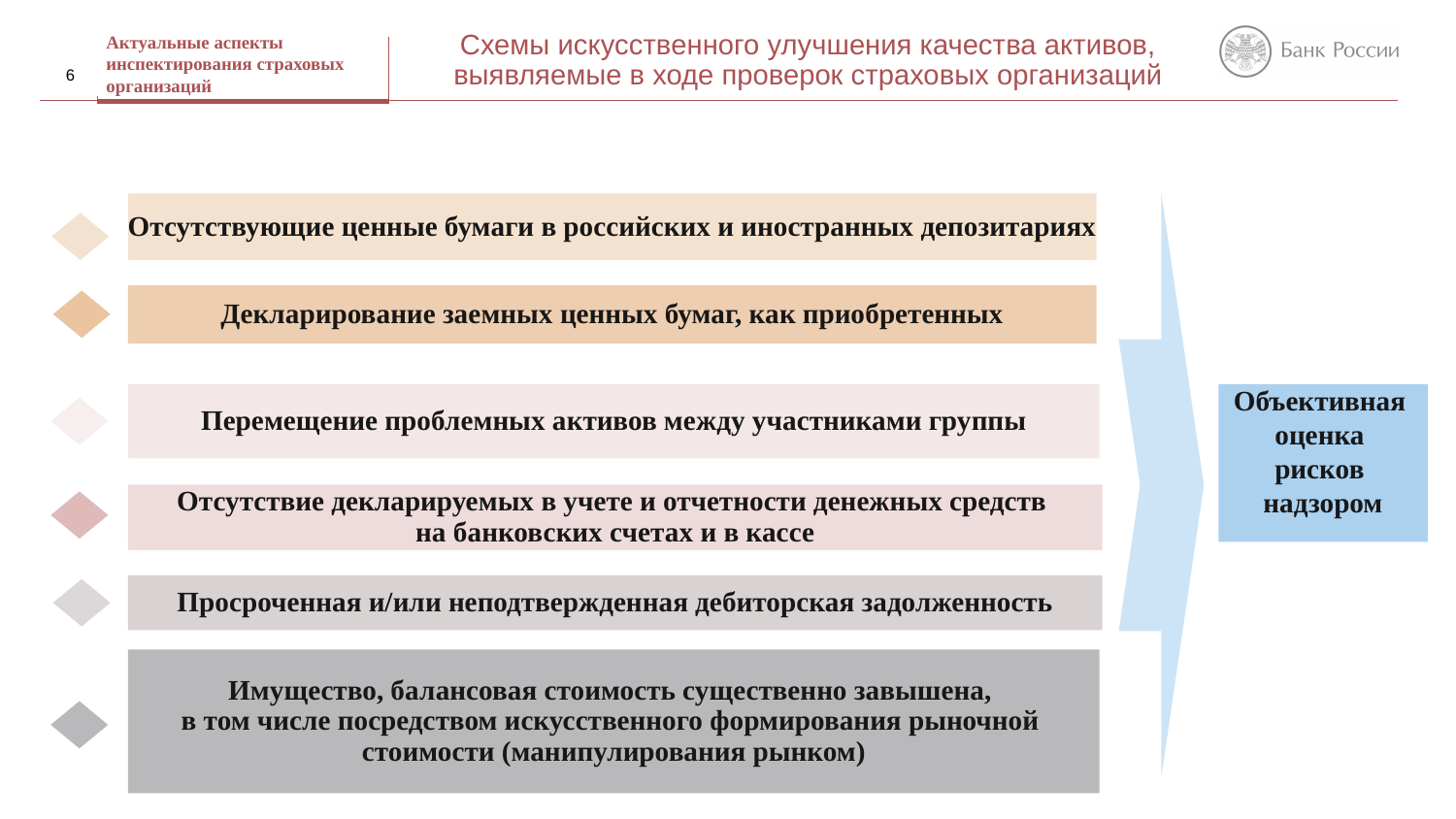

Схемы искусственного улучшения качества активов, выявляемые в ходе проверок страховых организаций
Актуальные аспекты инспектирования страховых организаций
6
Отсутствующие ценные бумаги в российских и иностранных депозитариях

Декларирование заемных ценных бумаг, как приобретенных

Перемещение проблемных активов между участниками группы
Объективная
оценка
рисков
надзором

Отсутствие декларируемых в учете и отчетности денежных средств
на банковских счетах и в кассе

Просроченная и/или неподтвержденная дебиторская задолженность

Имущество, балансовая стоимость существенно завышена,
в том числе посредством искусственного формирования рыночной
стоимости (манипулирования рынком)